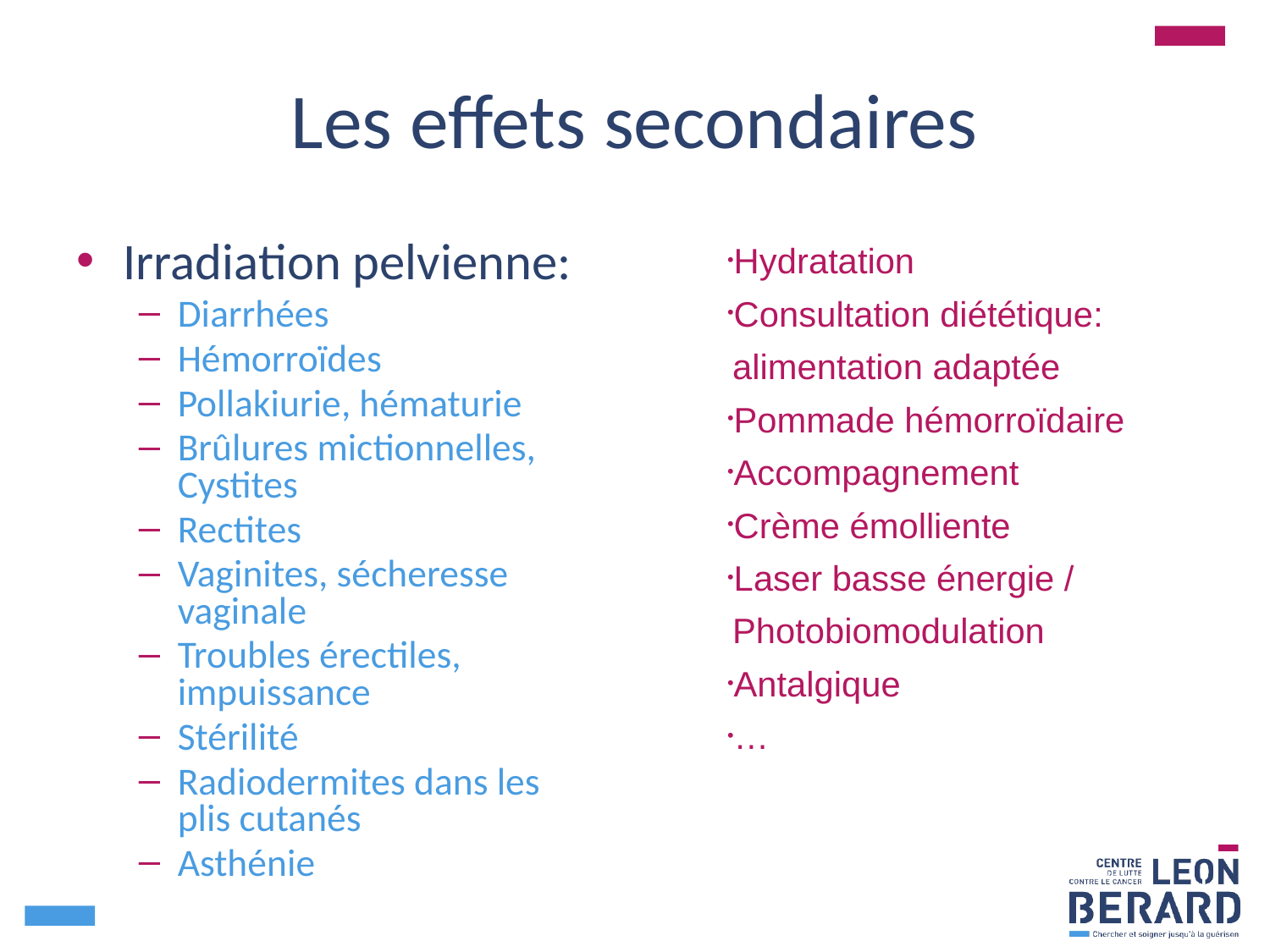

# Les effets secondaires
Hydratation
Consultation diététique: alimentation adaptée
Pommade hémorroïdaire
Accompagnement
Crème émolliente
Laser basse énergie / Photobiomodulation
Antalgique
…
Irradiation pelvienne:
Diarrhées
Hémorroïdes
Pollakiurie, hématurie
Brûlures mictionnelles, Cystites
Rectites
Vaginites, sécheresse vaginale
Troubles érectiles, impuissance
Stérilité
Radiodermites dans les plis cutanés
Asthénie